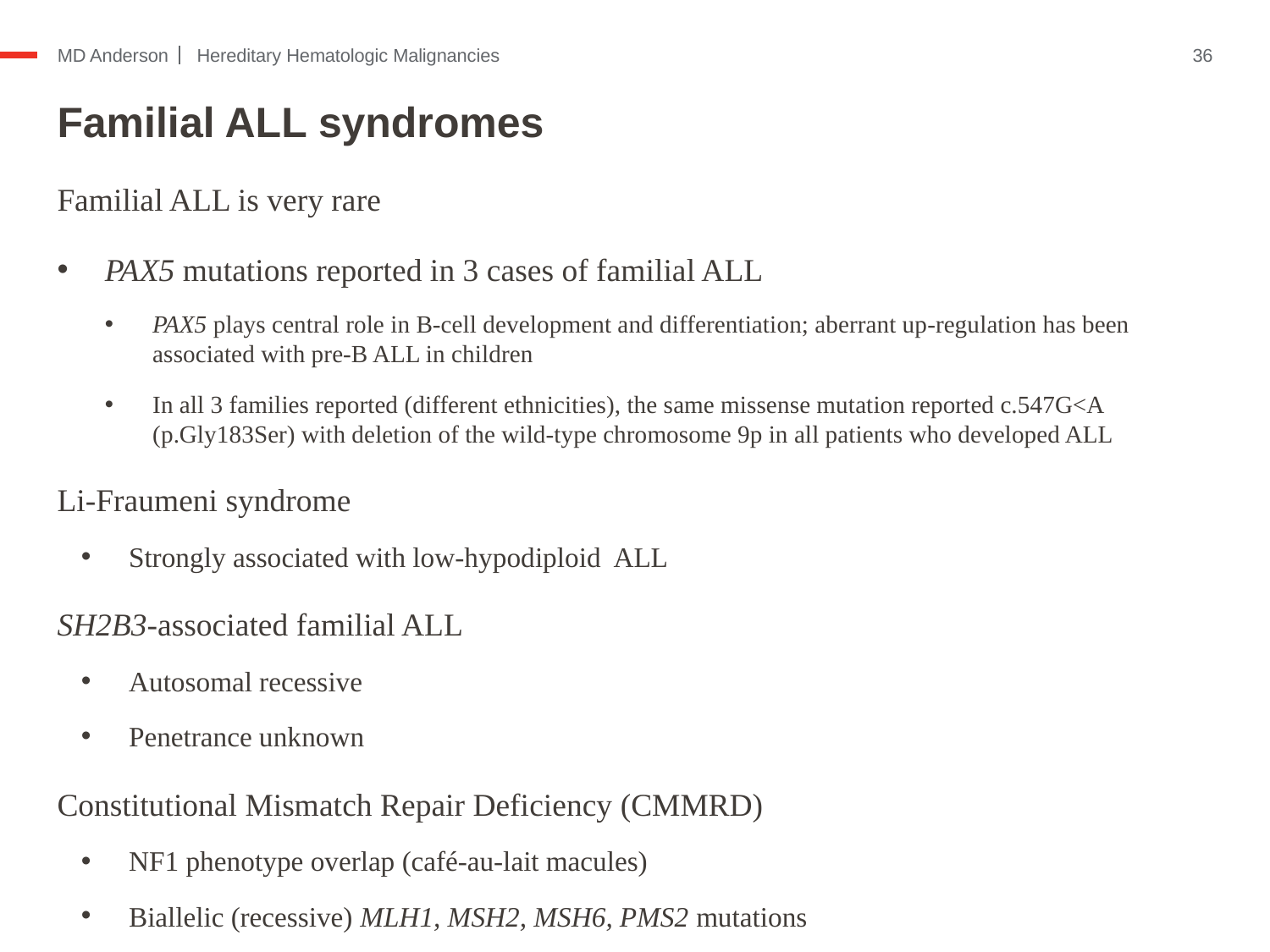

Hereditary Hematologic Malignancies
36
# Familial ALL syndromes
Familial ALL is very rare
PAX5 mutations reported in 3 cases of familial ALL
PAX5 plays central role in B-cell development and differentiation; aberrant up-regulation has been associated with pre-B ALL in children
In all 3 families reported (different ethnicities), the same missense mutation reported c.547G<A (p.Gly183Ser) with deletion of the wild-type chromosome 9p in all patients who developed ALL
Li-Fraumeni syndrome
Strongly associated with low-hypodiploid  ALL
SH2B3-associated familial ALL
Autosomal recessive
Penetrance unknown
Constitutional Mismatch Repair Deficiency (CMMRD)
NF1 phenotype overlap (café-au-lait macules)
Biallelic (recessive) MLH1, MSH2, MSH6, PMS2 mutations